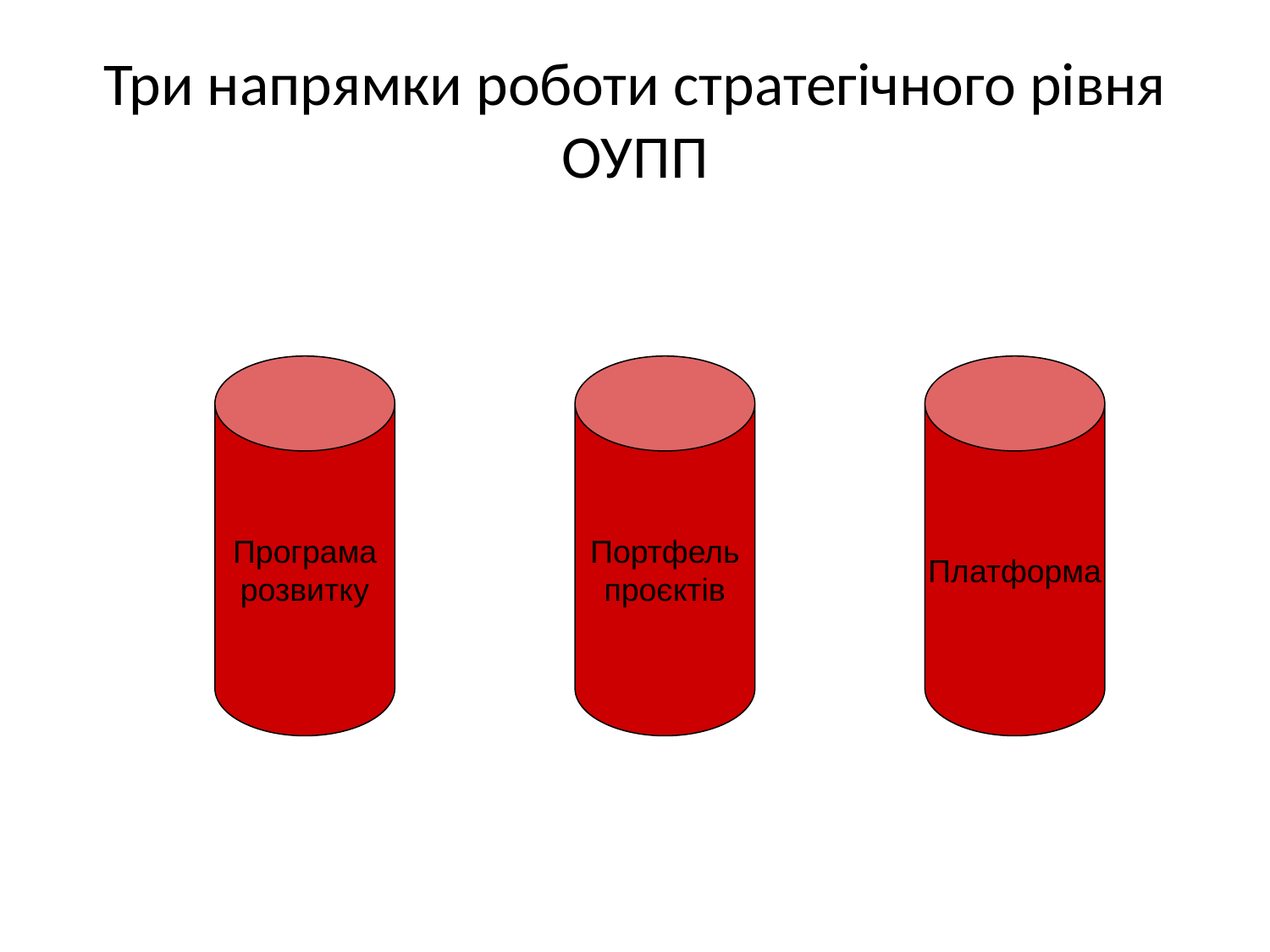

# Три напрямки роботи стратегічного рівня ОУПП

Програма
розвитку
Портфель
проєктів
Платформа